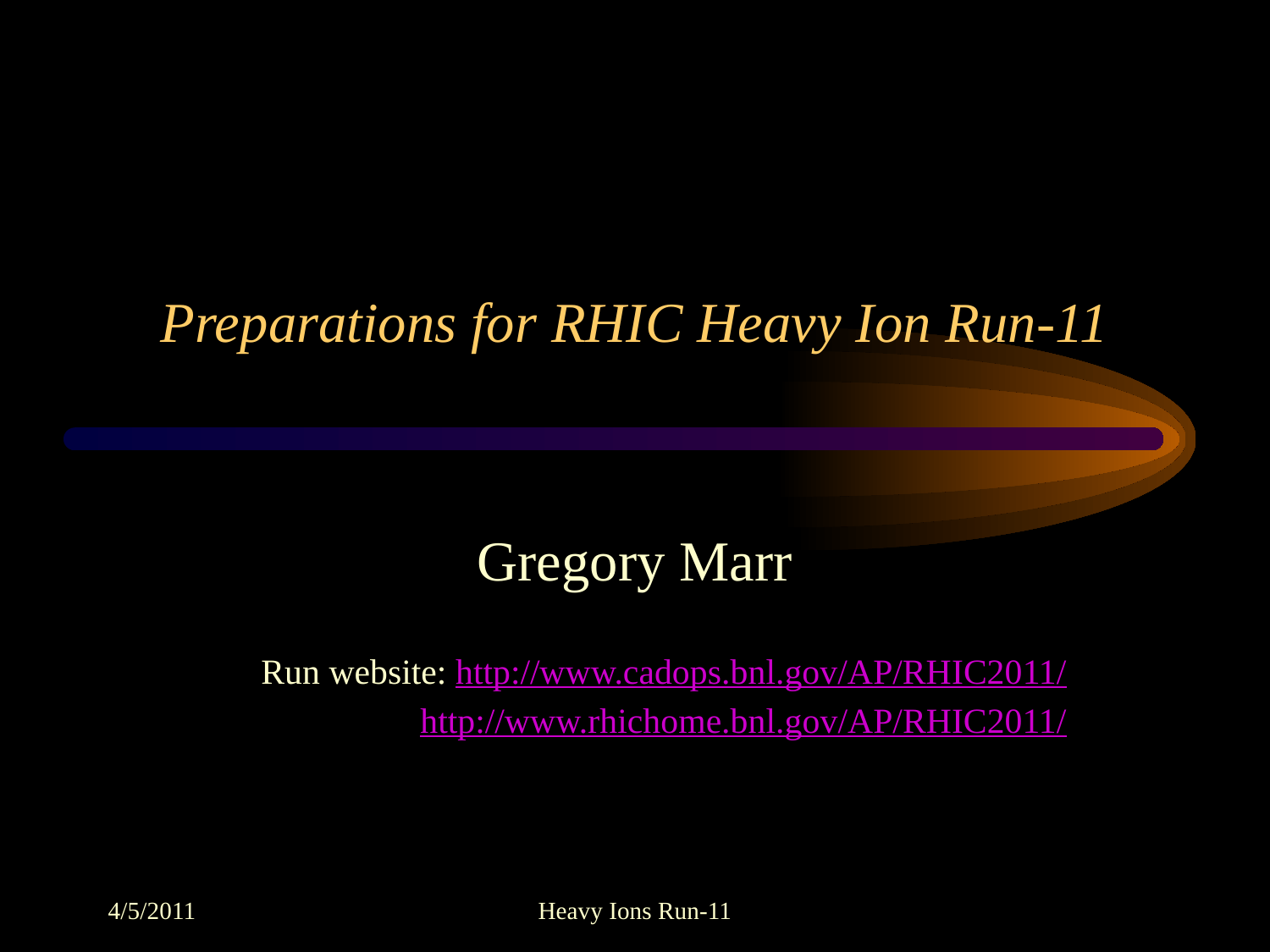

# Preparations for RHIC Heavy Ion Run-11
Gregory Marr

Run website: http://www.cadops.bnl.gov/AP/RHIC2011/
http://www.rhichome.bnl.gov/AP/RHIC2011/
4/5/2011
Heavy Ions Run-11